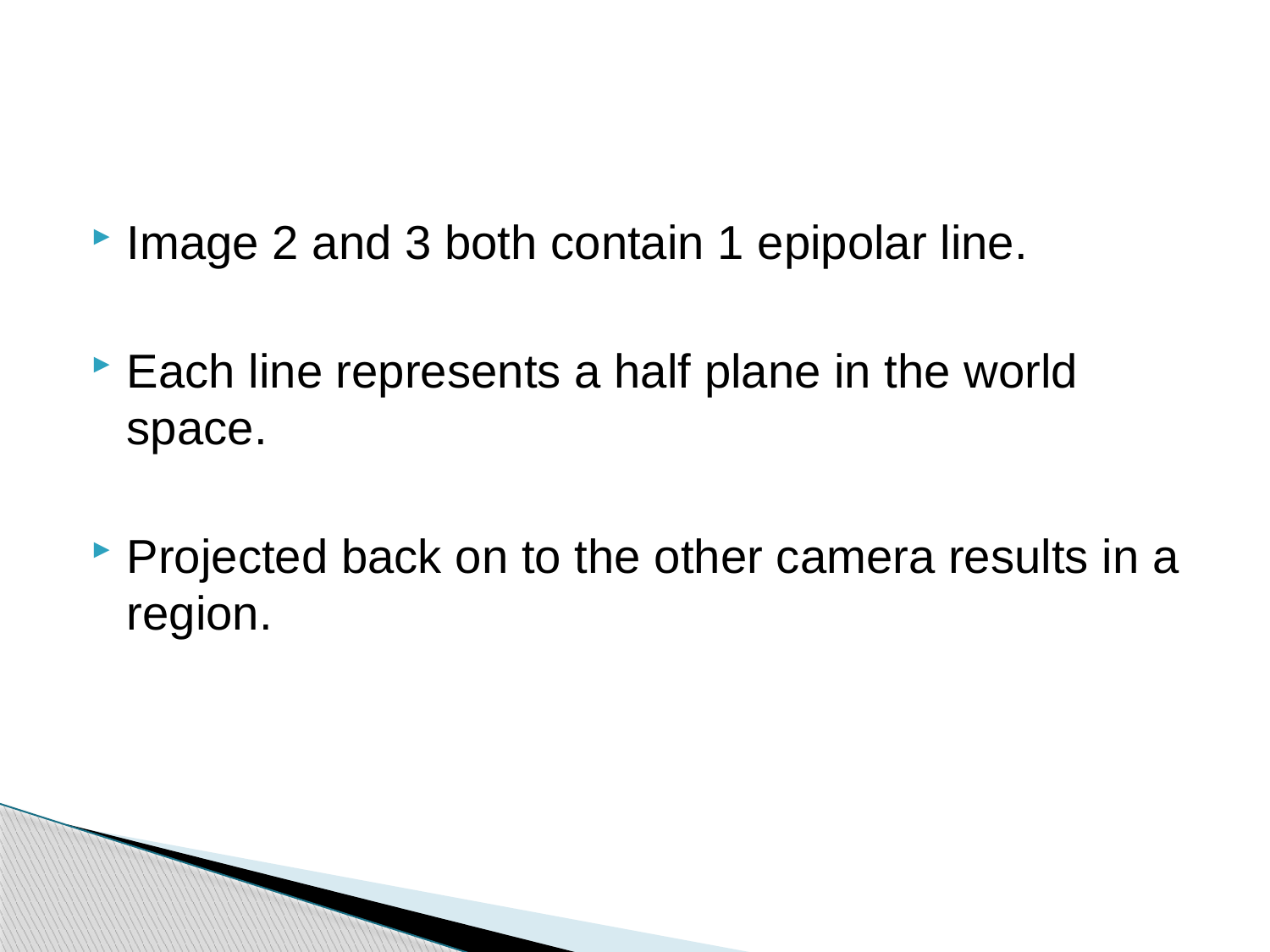

#
Image 2 and 3 both contain 1 epipolar line.

Each line represents a half plane in the world space.

Projected back on to the other camera results in a region.